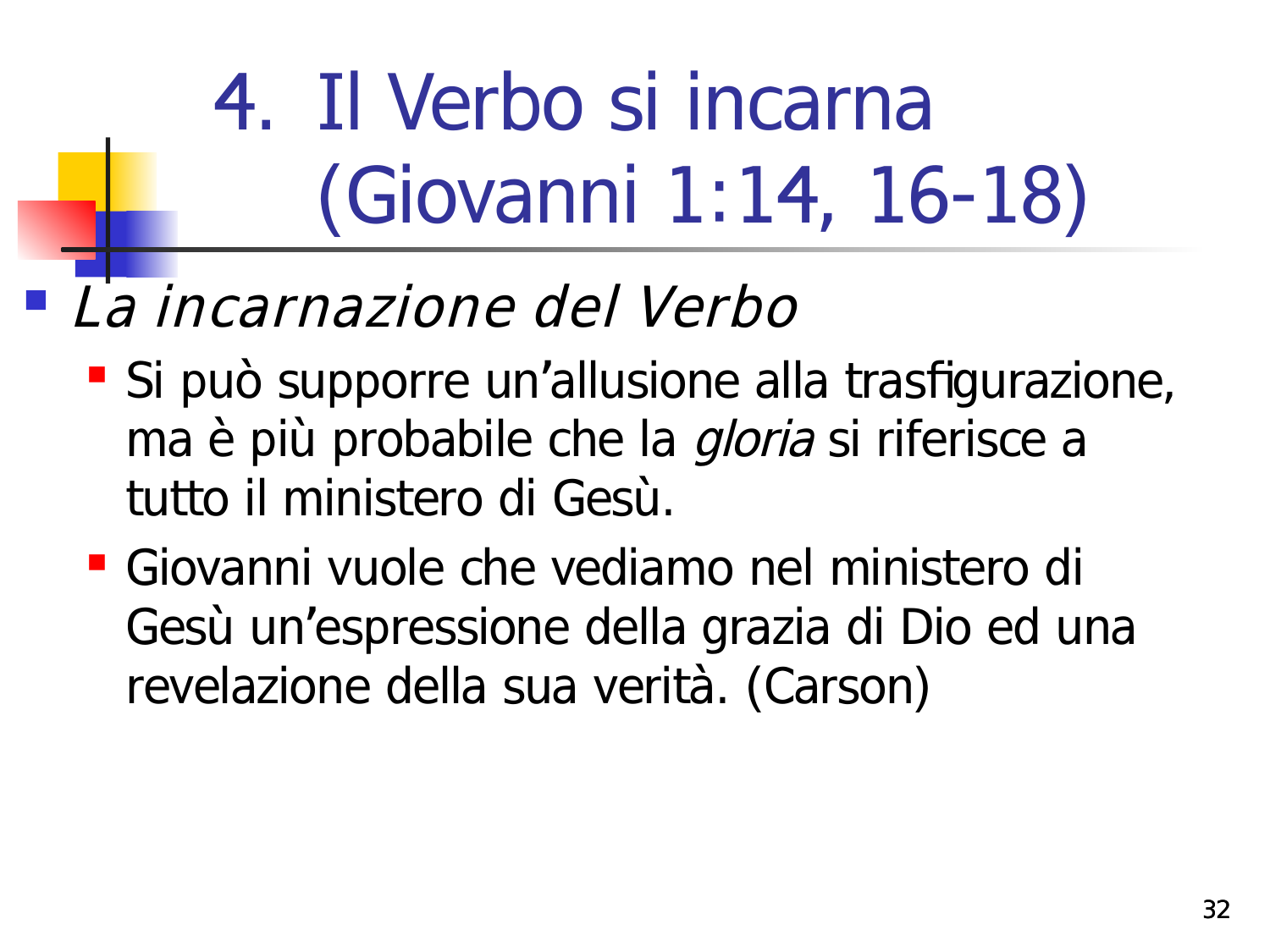

# Il Verbo si incarna (Giovanni 1:14, 16-18)
La incarnazione del Verbo
Si può supporre un’allusione alla trasfigurazione, ma è più probabile che la gloria si riferisce a tutto il ministero di Gesù.
Giovanni vuole che vediamo nel ministero di Gesù un’espressione della grazia di Dio ed una revelazione della sua verità. (Carson)

32
32